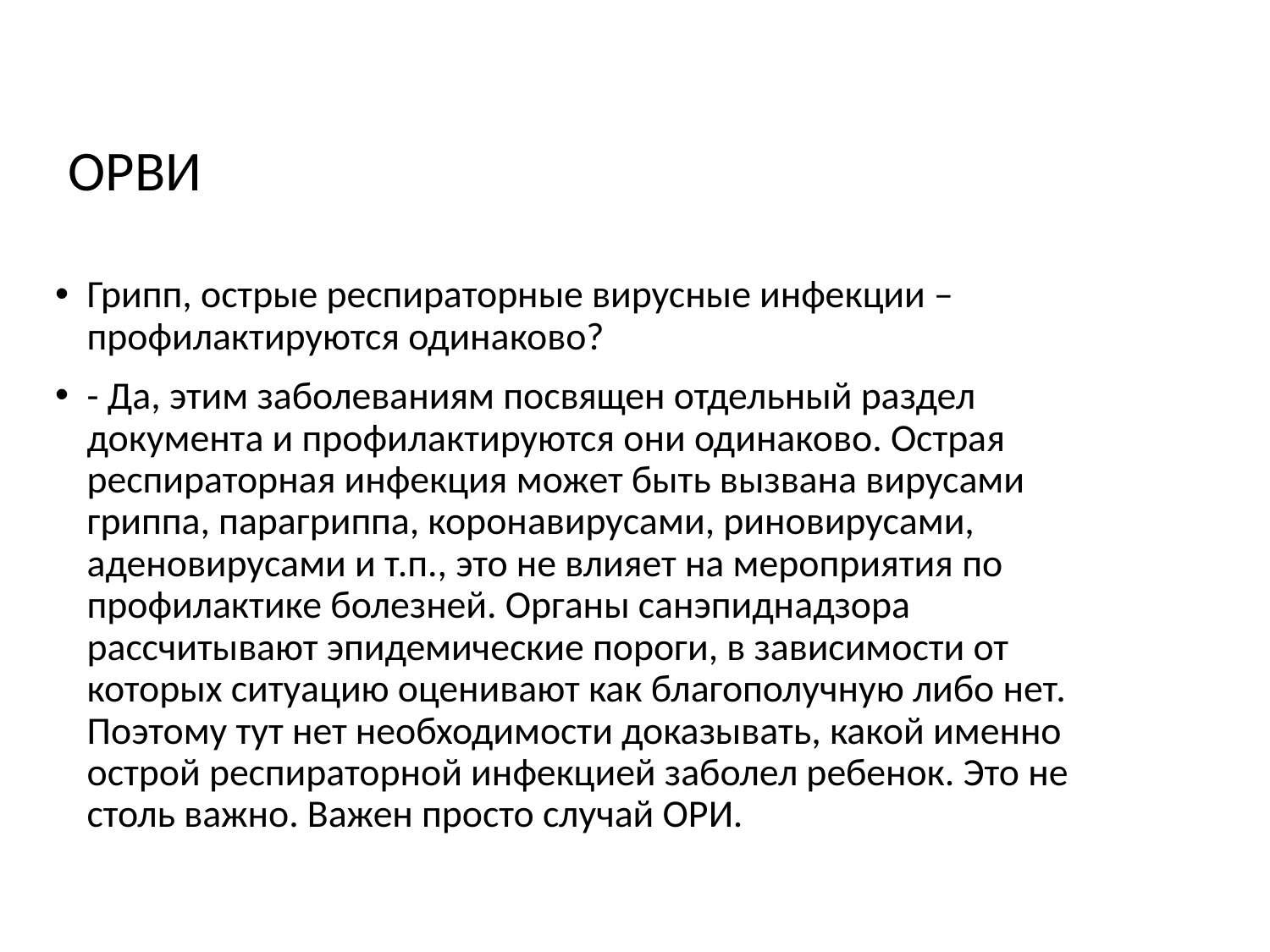

# ОРВИ
Грипп, острые респираторные вирусные инфекции – профилактируются одинаково?
- Да, этим заболеваниям посвящен отдельный раздел документа и профилактируются они одинаково. Острая респираторная инфекция может быть вызвана вирусами гриппа, парагриппа, коронавирусами, риновирусами, аденовирусами и т.п., это не влияет на мероприятия по профилактике болезней. Органы санэпиднадзора рассчитывают эпидемические пороги, в зависимости от которых ситуацию оценивают как благополучную либо нет. Поэтому тут нет необходимости доказывать, какой именно острой респираторной инфекцией заболел ребенок. Это не столь важно. Важен просто случай ОРИ.